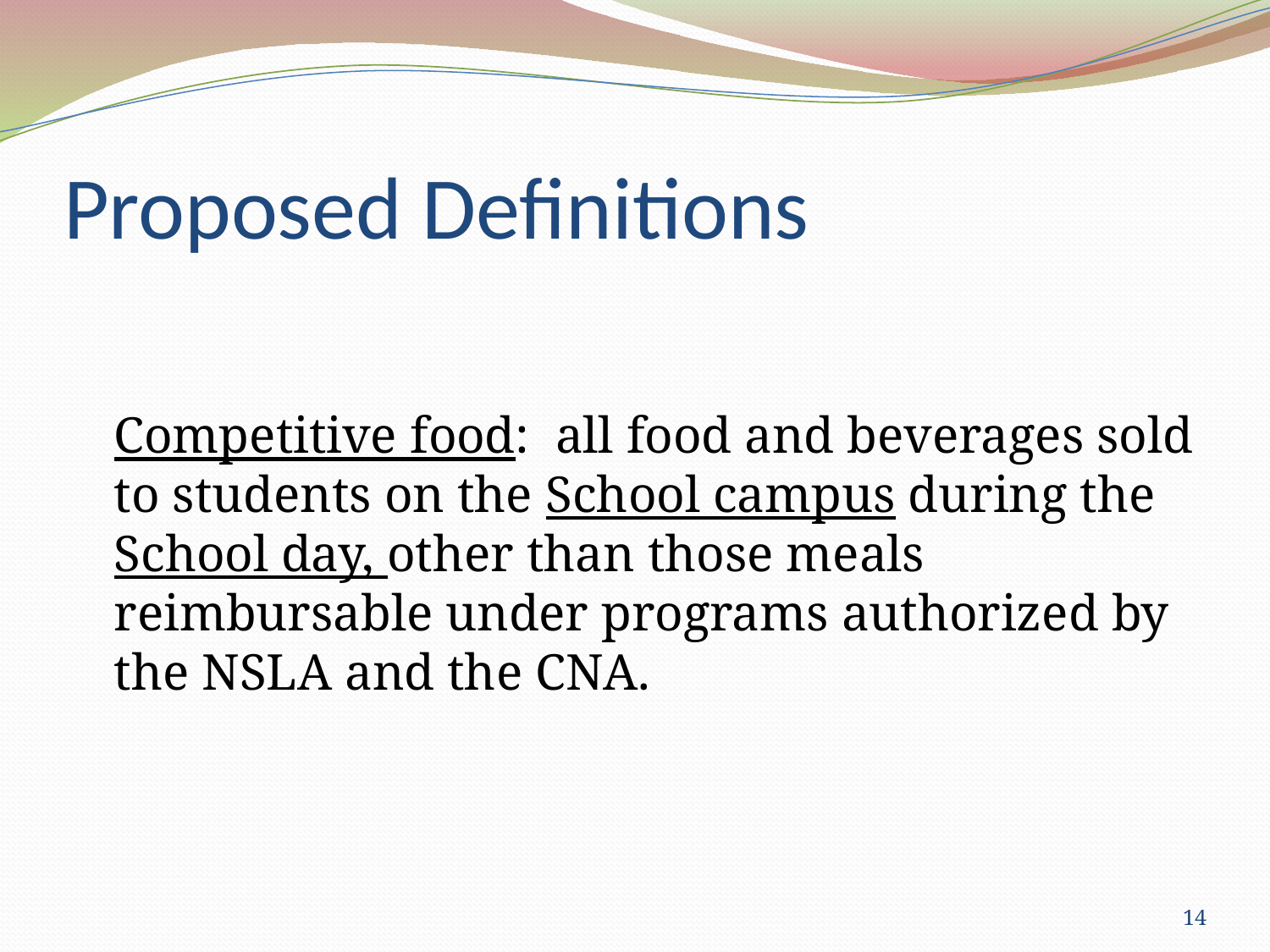

# Proposed Definitions

	Competitive food:  all food and beverages sold to students on the School campus during the School day, other than those meals reimbursable under programs authorized by the NSLA and the CNA.

14